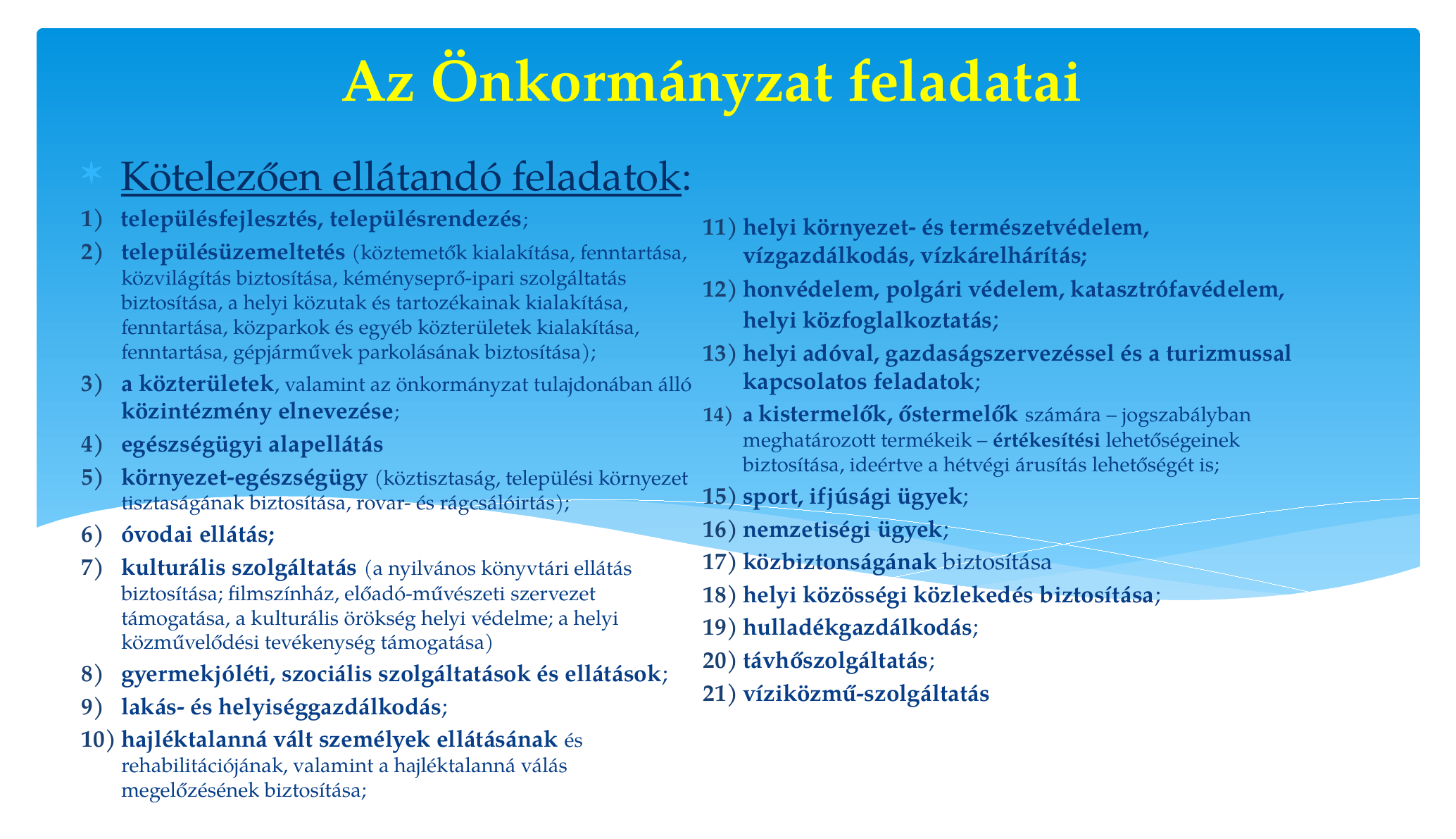

Az Önkormányzat feladatai
Kötelezően ellátandó feladatok:
településfejlesztés, településrendezés;
településüzemeltetés (köztemetők kialakítása, fenntartása,  közvilágítás biztosítása, kéményseprő-ipari szolgáltatás biztosítása, a helyi közutak és tartozékainak kialakítása, fenntartása, közparkok és egyéb közterületek kialakítása, fenntartása, gépjárművek parkolásának biztosítása);
a közterületek, valamint az önkormányzat tulajdonában álló közintézmény elnevezése;
egészségügyi alapellátás
környezet-egészségügy (köztisztaság, települési környezet tisztaságának biztosítása, rovar- és rágcsálóirtás);
óvodai ellátás;
kulturális szolgáltatás (a nyilvános könyvtári ellátás biztosítása; filmszínház, előadó-művészeti szervezet támogatása, a kulturális örökség helyi védelme; a helyi közművelődési tevékenység támogatása)
gyermekjóléti, szociális szolgáltatások és ellátások;
lakás- és helyiséggazdálkodás;
hajléktalanná vált személyek ellátásának és rehabilitációjának, valamint a hajléktalanná válás megelőzésének biztosítása;

helyi környezet- és természetvédelem, vízgazdálkodás, vízkárelhárítás;
honvédelem, polgári védelem, katasztrófavédelem, helyi közfoglalkoztatás;
helyi adóval, gazdaságszervezéssel és a turizmussal kapcsolatos feladatok;
a kistermelők, őstermelők számára – jogszabályban meghatározott termékeik – értékesítési lehetőségeinek biztosítása, ideértve a hétvégi árusítás lehetőségét is;
sport, ifjúsági ügyek;
nemzetiségi ügyek;
közbiztonságának biztosítása
helyi közösségi közlekedés biztosítása;
hulladékgazdálkodás;
távhőszolgáltatás;
víziközmű-szolgáltatás